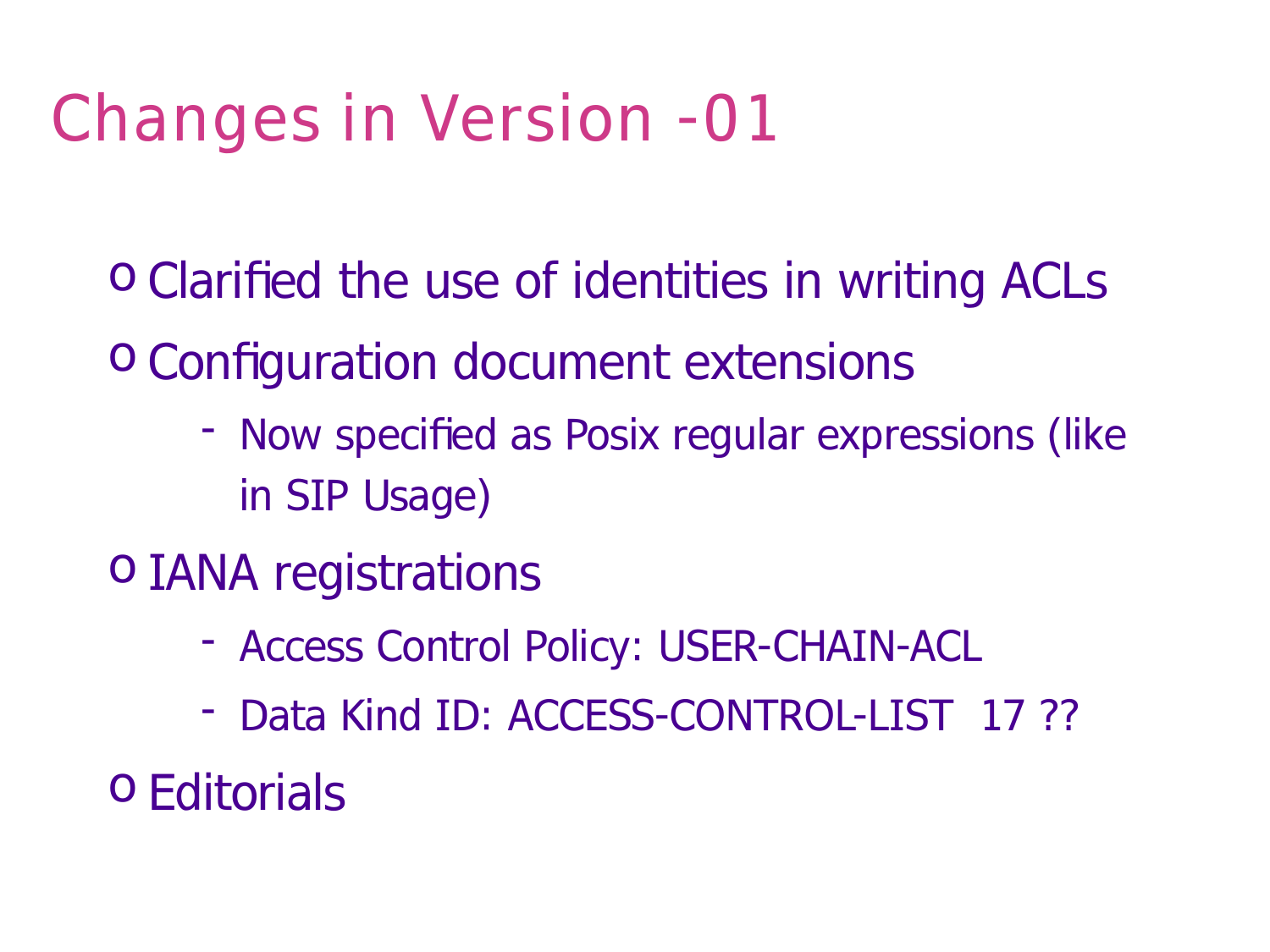

# Changes in Version -01
Clarified the use of identities in writing ACLs
Configuration document extensions
Now specified as Posix regular expressions (like in SIP Usage)
IANA registrations
Access Control Policy: USER-CHAIN-ACL
Data Kind ID: ACCESS-CONTROL-LIST  17 ??
Editorials